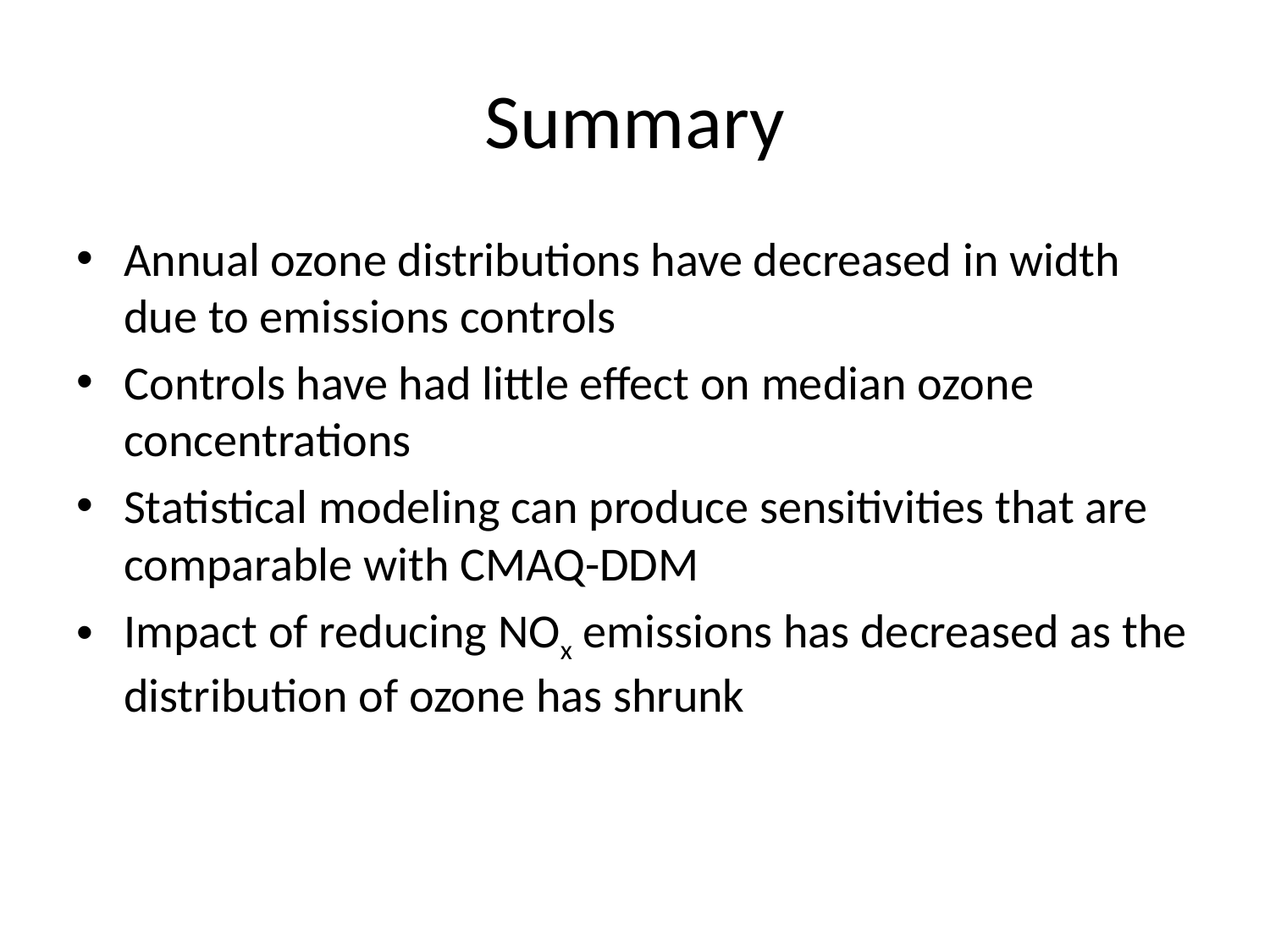

# Summary
Annual ozone distributions have decreased in width due to emissions controls
Controls have had little effect on median ozone concentrations
Statistical modeling can produce sensitivities that are comparable with CMAQ-DDM
Impact of reducing NOx emissions has decreased as the distribution of ozone has shrunk